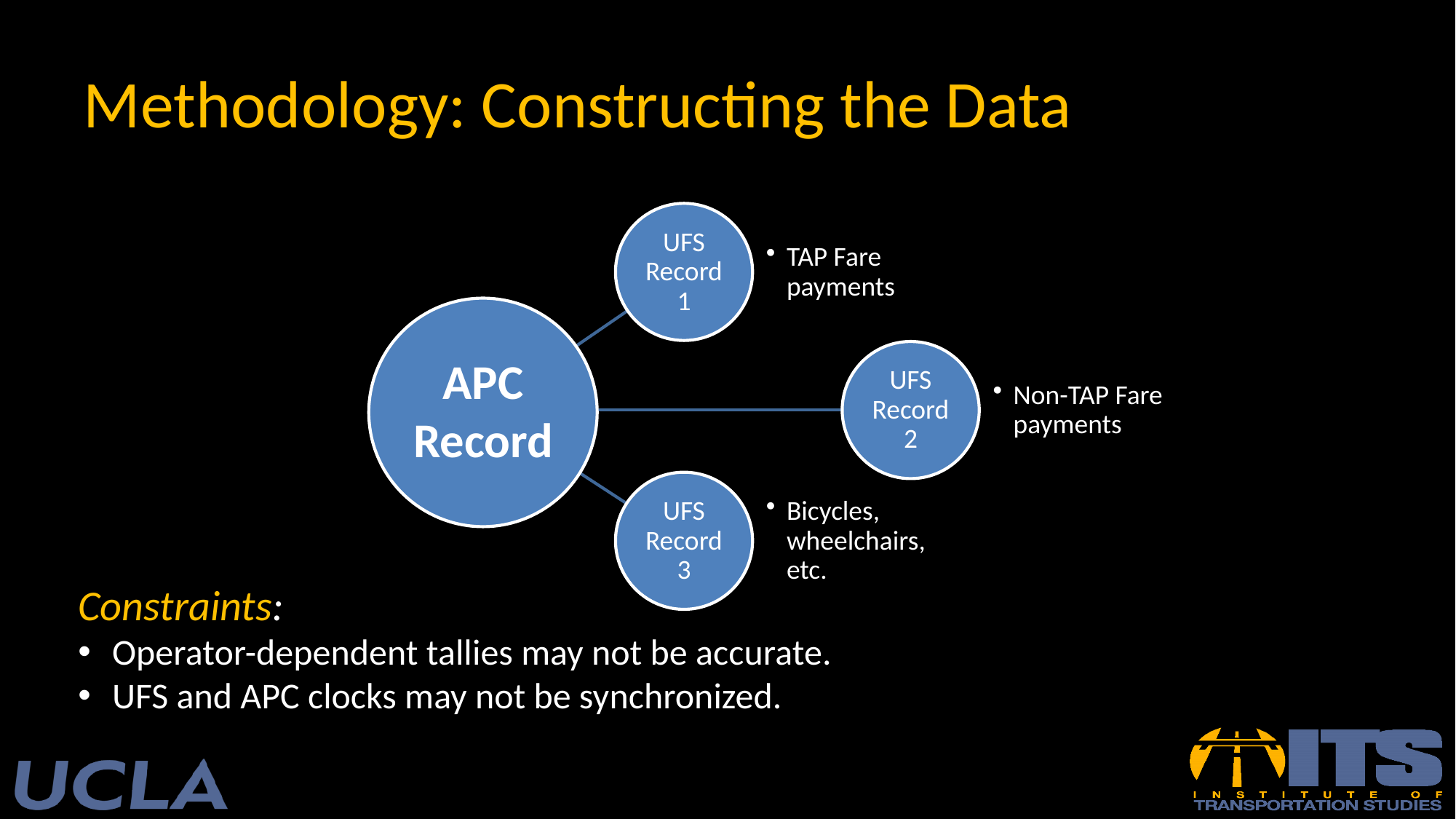

# Methodology: Constructing the Data
UFS Record 1
TAP Fare payments
UFS Record 2
Non-TAP Fare payments
UFS Record 3
Bicycles, wheelchairs, etc.
APC Record
Constraints:
Operator-dependent tallies may not be accurate.
UFS and APC clocks may not be synchronized.